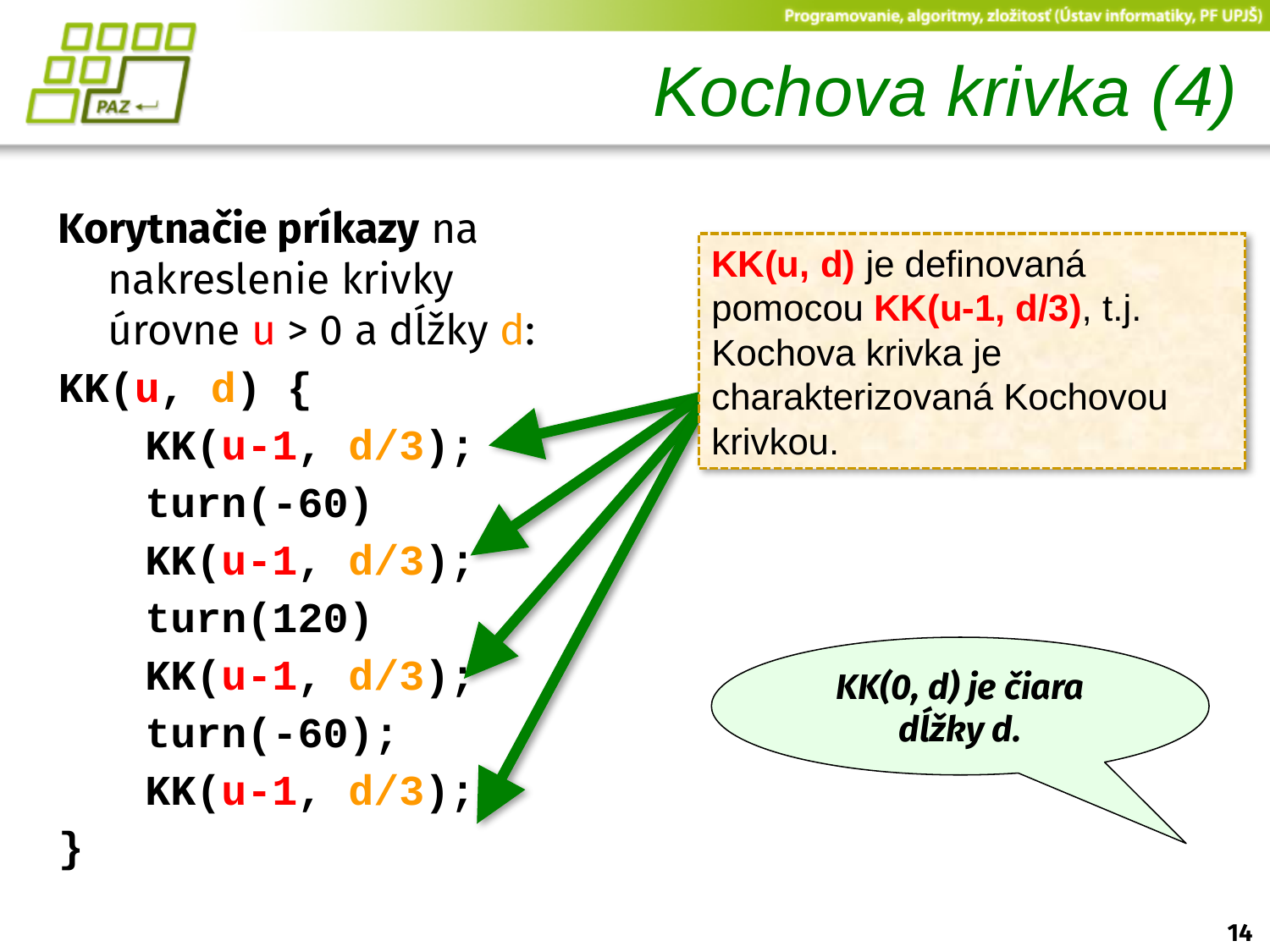

# Kochova krivka (4)
Korytnačie príkazy na nakreslenie krivky úrovne u > 0 a dĺžky d:
KK(u, d) {
KK(u-1, d/3);
turn(-60)
KK(u-1, d/3);
turn(120)
KK(u-1, d/3);
turn(-60);
KK(u-1, d/3);
}
KK(u, d) je definovaná pomocou KK(u-1, d/3), t.j. Kochova krivka je charakterizovaná Kochovou krivkou.

KK(0, d) je čiara dĺžky d.